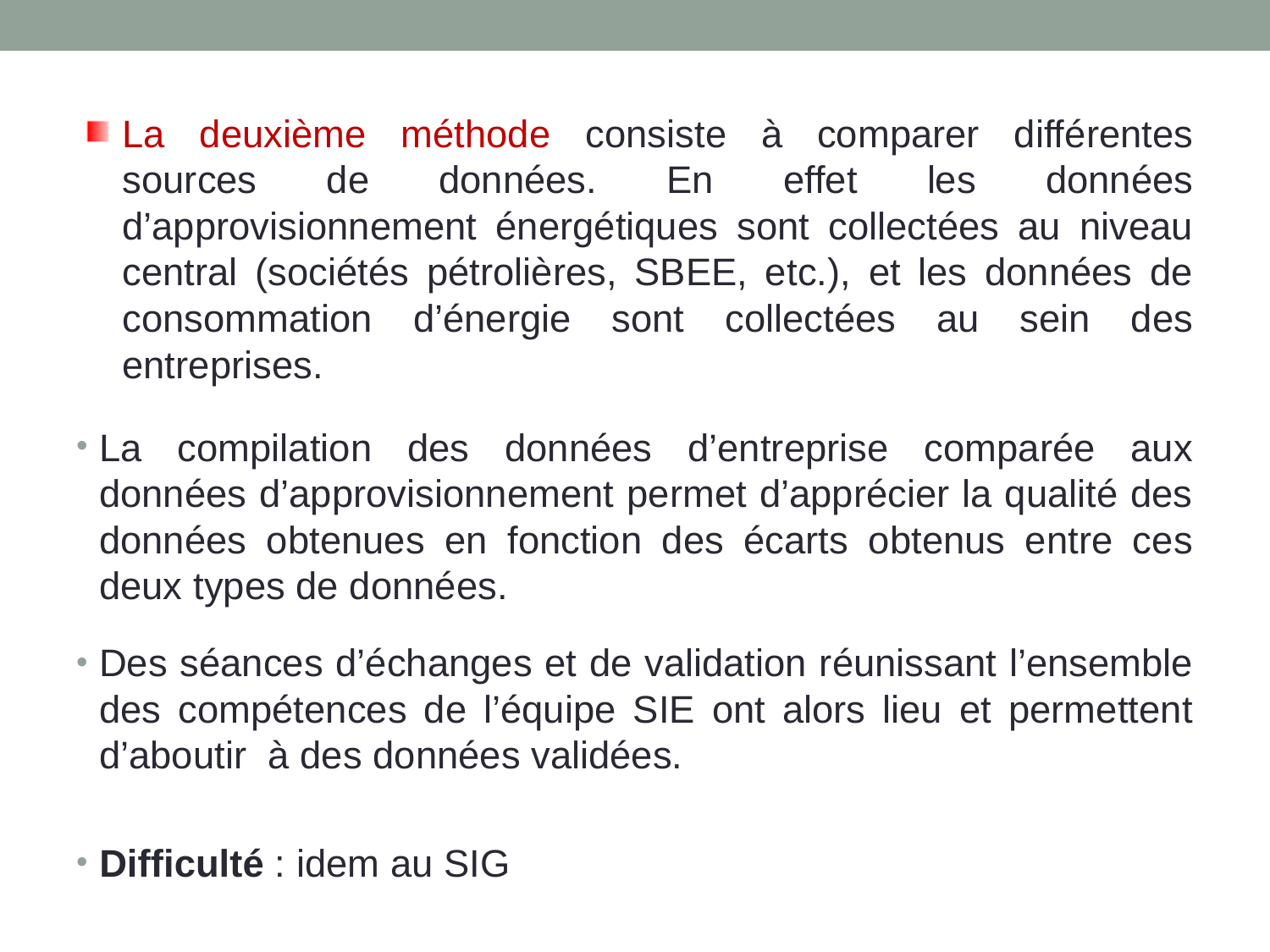

La deuxième méthode consiste à comparer différentes sources de données. En effet les données d’approvisionnement énergétiques sont collectées au niveau central (sociétés pétrolières, SBEE, etc.), et les données de consommation d’énergie sont collectées au sein des entreprises.

La compilation des données d’entreprise comparée aux données d’approvisionnement permet d’apprécier la qualité des données obtenues en fonction des écarts obtenus entre ces deux types de données.

Des séances d’échanges et de validation réunissant l’ensemble des compétences de l’équipe SIE ont alors lieu et permettent d’aboutir  à des données validées.

Difficulté : idem au SIG